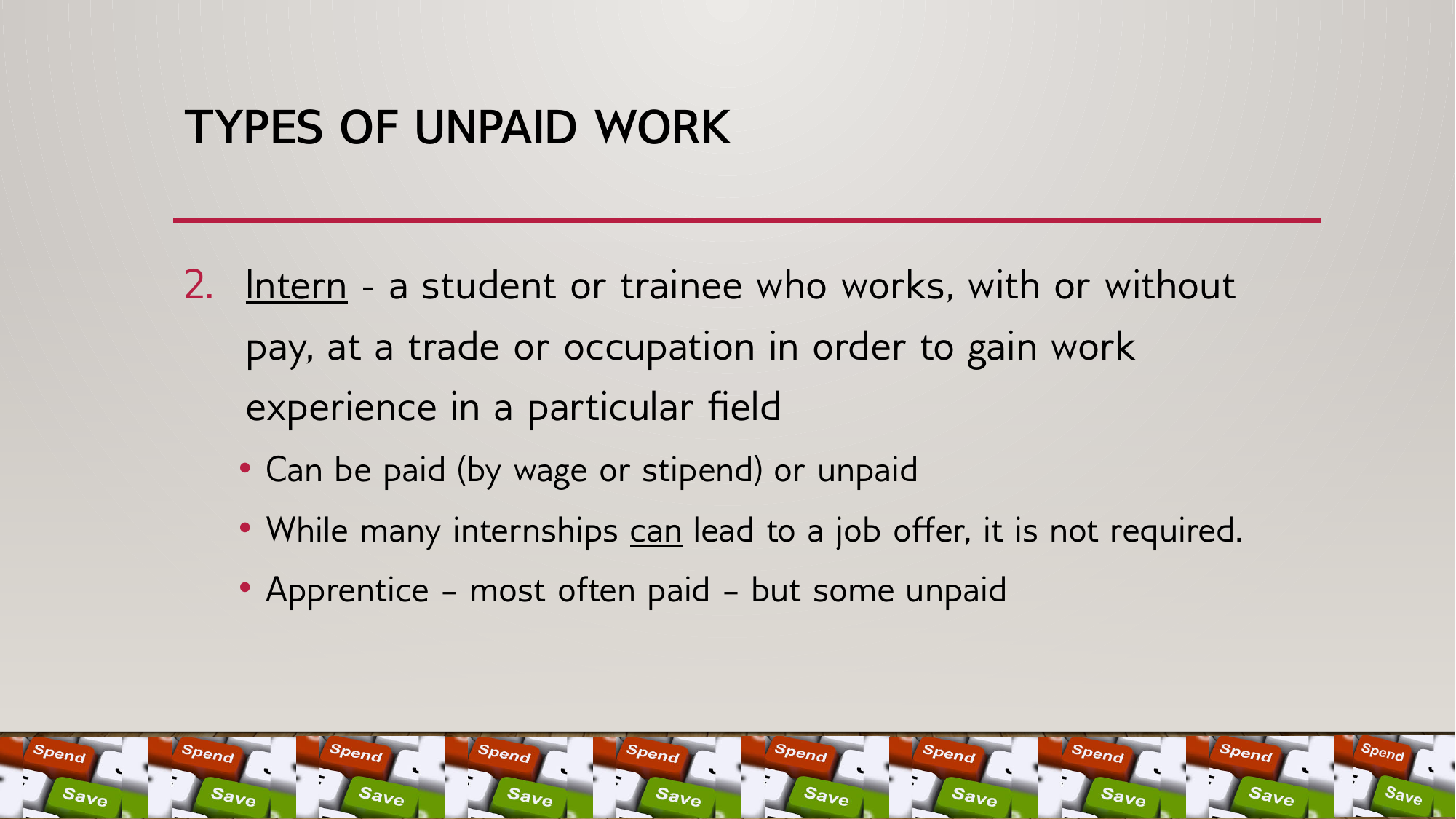

# Types of Unpaid Work
Intern - a student or trainee who works, with or without pay, at a trade or occupation in order to gain work experience in a particular field
Can be paid (by wage or stipend) or unpaid
While many internships can lead to a job offer, it is not required.
Apprentice – most often paid – but some unpaid